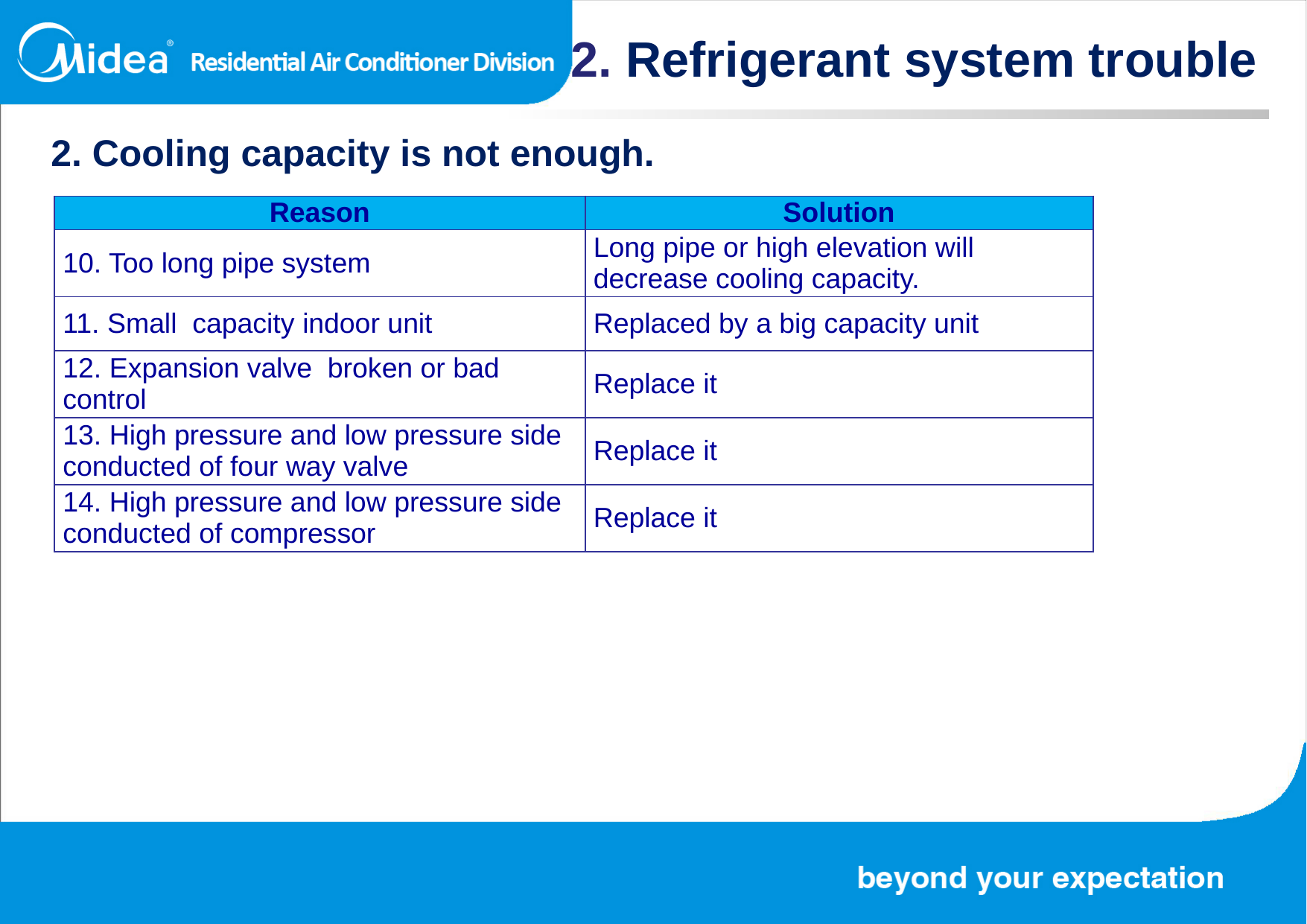

2. Refrigerant system trouble

2. Cooling capacity is not enough.
| Reason | Solution |
| --- | --- |
| 10. Too long pipe system | Long pipe or high elevation will decrease cooling capacity. |
| 11. Small capacity indoor unit | Replaced by a big capacity unit |
| 12. Expansion valve broken or bad control | Replace it |
| 13. High pressure and low pressure side conducted of four way valve | Replace it |
| 14. High pressure and low pressure side conducted of compressor | Replace it |